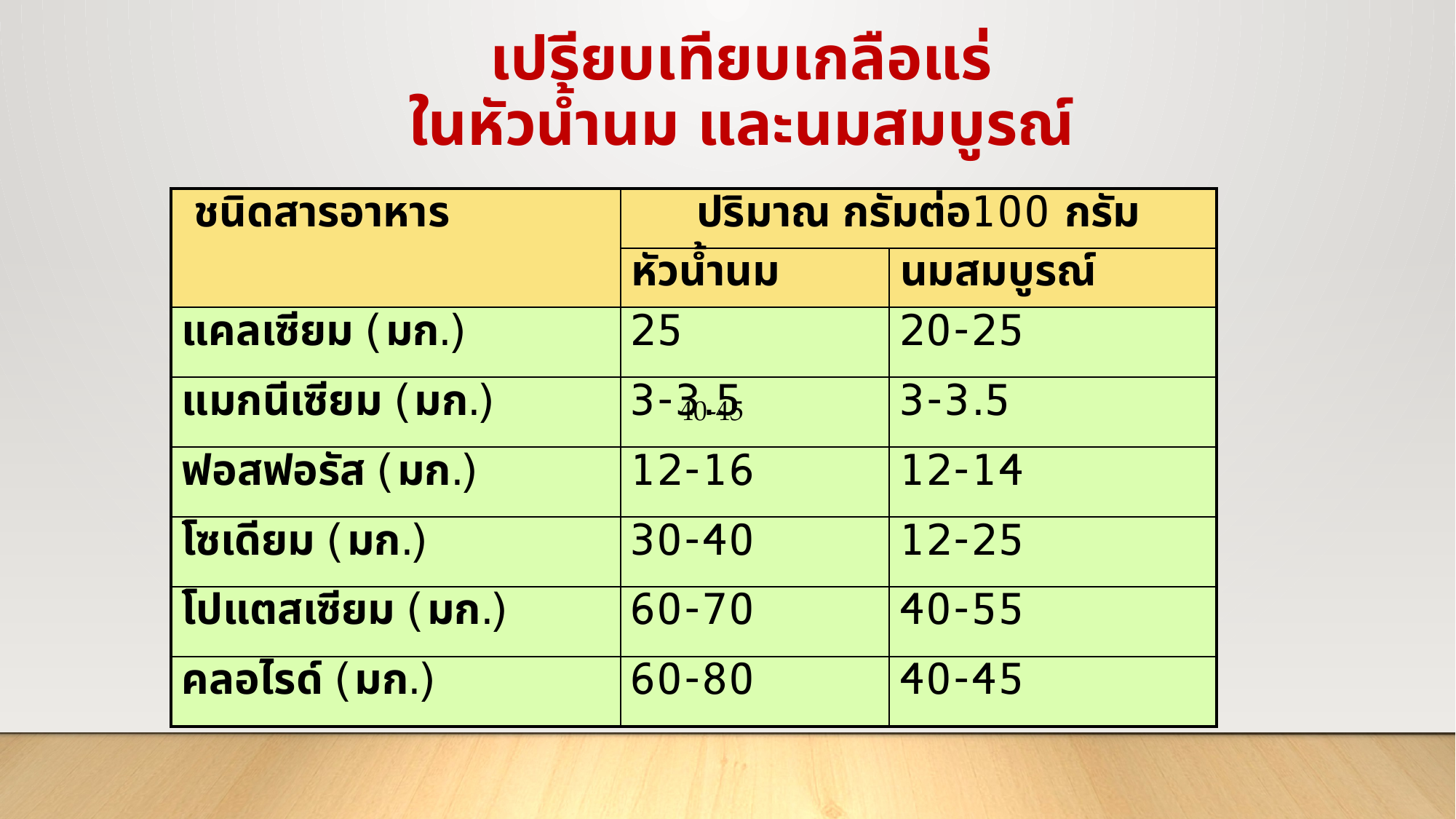

# เปรียบเทียบเกลือแร่ ในหัวน้ำนม และนมสมบูรณ์
| ชนิดสารอาหาร | ปริมาณ กรัมต่อ100 กรัม |  |
| --- | --- | --- |
|  | หัวน้ำนม | นมสมบูรณ์ |
| แคลเซียม (มก.) | 25 | 20-25 |
| แมกนีเซียม (มก.) | 3-3.5 | 3-3.5 |
| ฟอสฟอรัส (มก.) | 12-16 | 12-14 |
| โซเดียม (มก.) | 30-40 | 12-25 |
| โปแตสเซียม (มก.) | 60-70 | 40-55 |
| คลอไรด์ (มก.) | 60-80 | 40-45 |
40-45